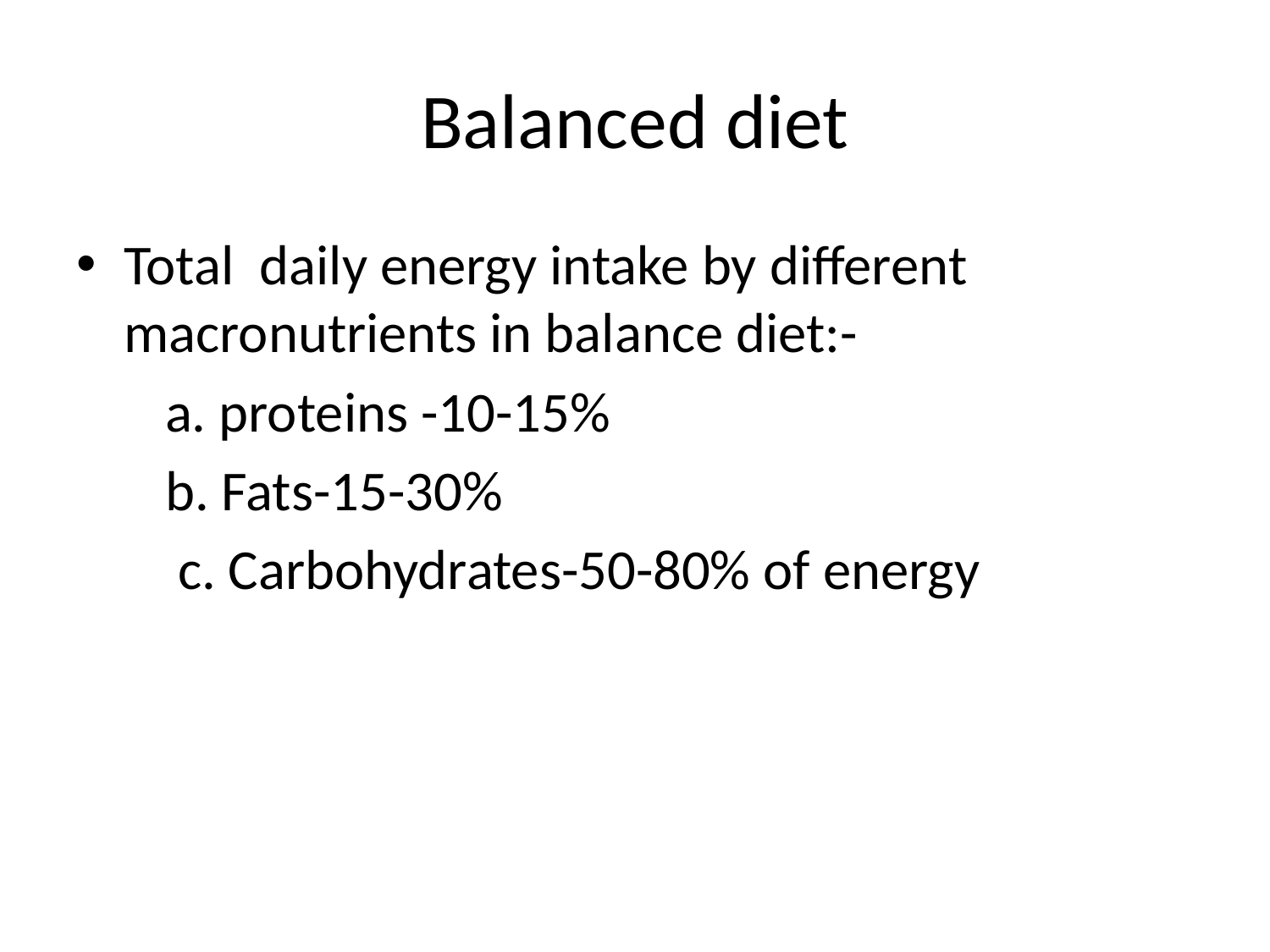

# Balanced diet
Total  daily energy intake by different macronutrients in balance diet:-
       a. proteins -10-15%
       b. Fats-15-30%
        c. Carbohydrates-50-80% of energy